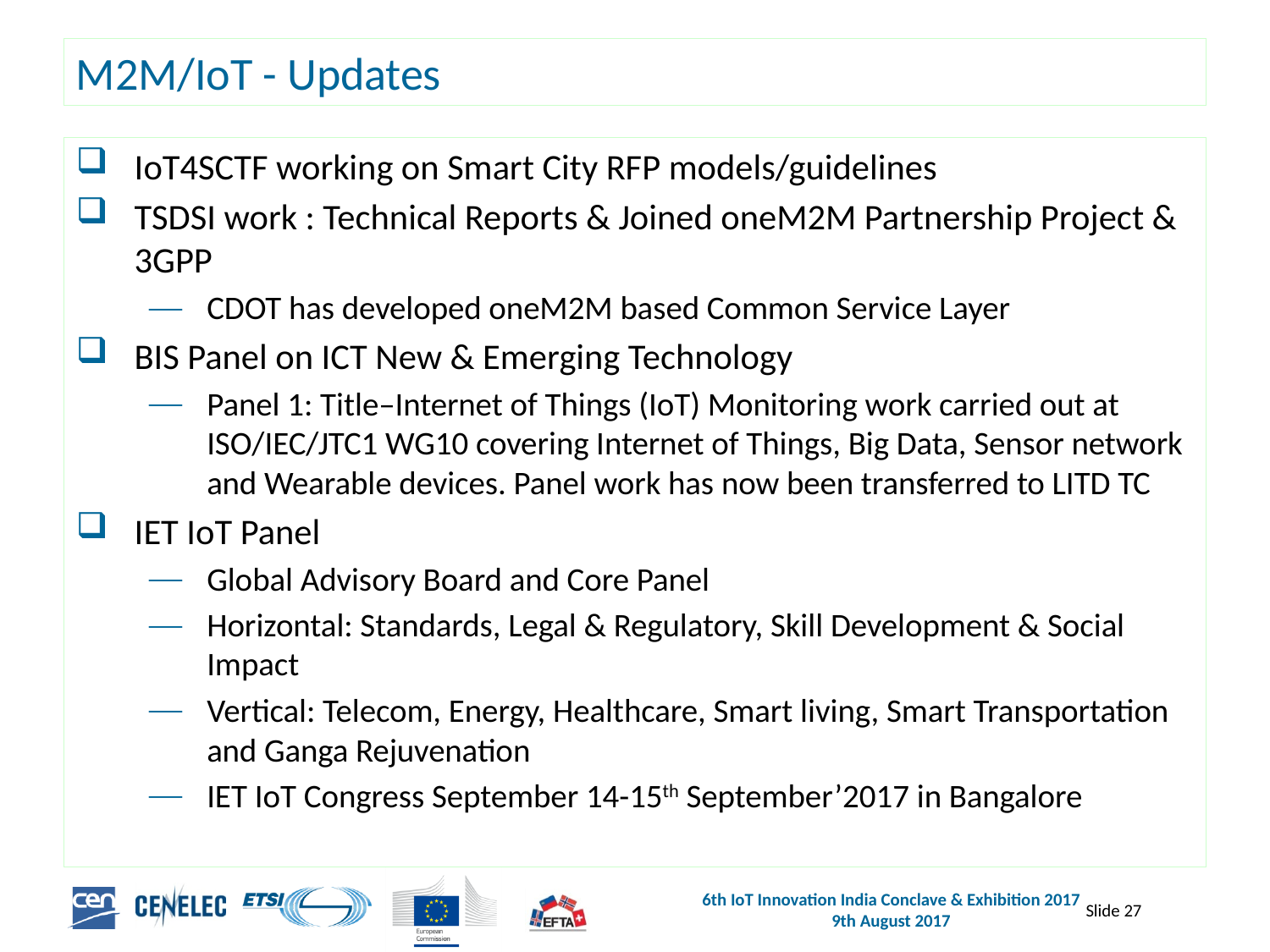

# M2M/IoT - Updates
IoT4SCTF working on Smart City RFP models/guidelines
TSDSI work : Technical Reports & Joined oneM2M Partnership Project & 3GPP
CDOT has developed oneM2M based Common Service Layer
BIS Panel on ICT New & Emerging Technology
Panel 1: Title–Internet of Things (IoT) Monitoring work carried out at ISO/IEC/JTC1 WG10 covering Internet of Things, Big Data, Sensor network and Wearable devices. Panel work has now been transferred to LITD TC
IET IoT Panel
Global Advisory Board and Core Panel
Horizontal: Standards, Legal & Regulatory, Skill Development & Social Impact
Vertical: Telecom, Energy, Healthcare, Smart living, Smart Transportation and Ganga Rejuvenation
IET IoT Congress September 14-15th September’2017 in Bangalore